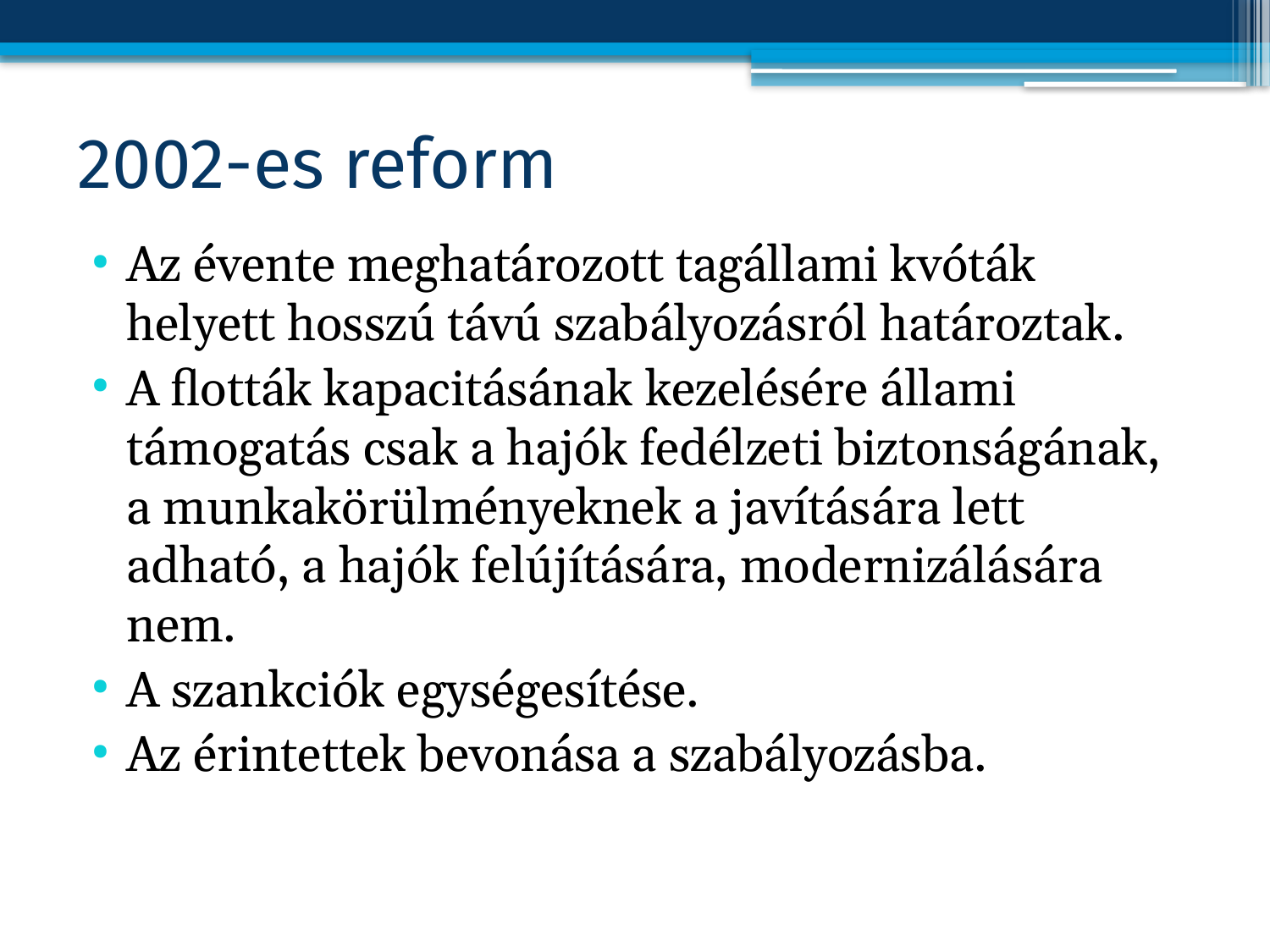

# 2002-es reform
Az évente meghatározott tagállami kvóták helyett hosszú távú szabályozásról határoztak.
A flották kapacitásának kezelésére állami támogatás csak a hajók fedélzeti biztonságának, a munkakörülményeknek a javítására lett adható, a hajók felújítására, modernizálására nem.
A szankciók egységesítése.
Az érintettek bevonása a szabályozásba.